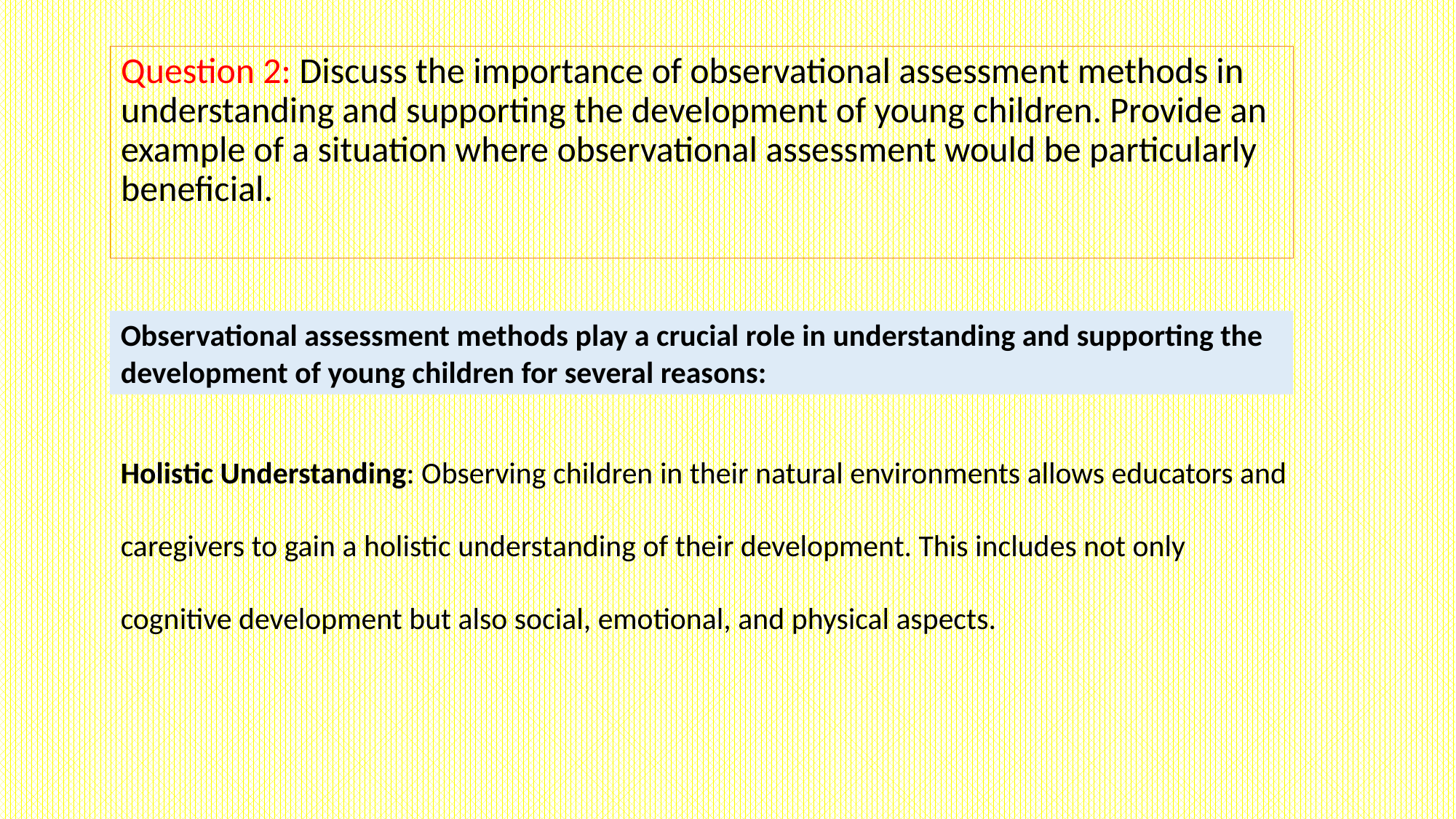

# Question 2: Discuss the importance of observational assessment methods in understanding and supporting the development of young children. Provide an example of a situation where observational assessment would be particularly beneficial.
Observational assessment methods play a crucial role in understanding and supporting the development of young children for several reasons:
Holistic Understanding: Observing children in their natural environments allows educators and

caregivers to gain a holistic understanding of their development. This includes not only

cognitive development but also social, emotional, and physical aspects.